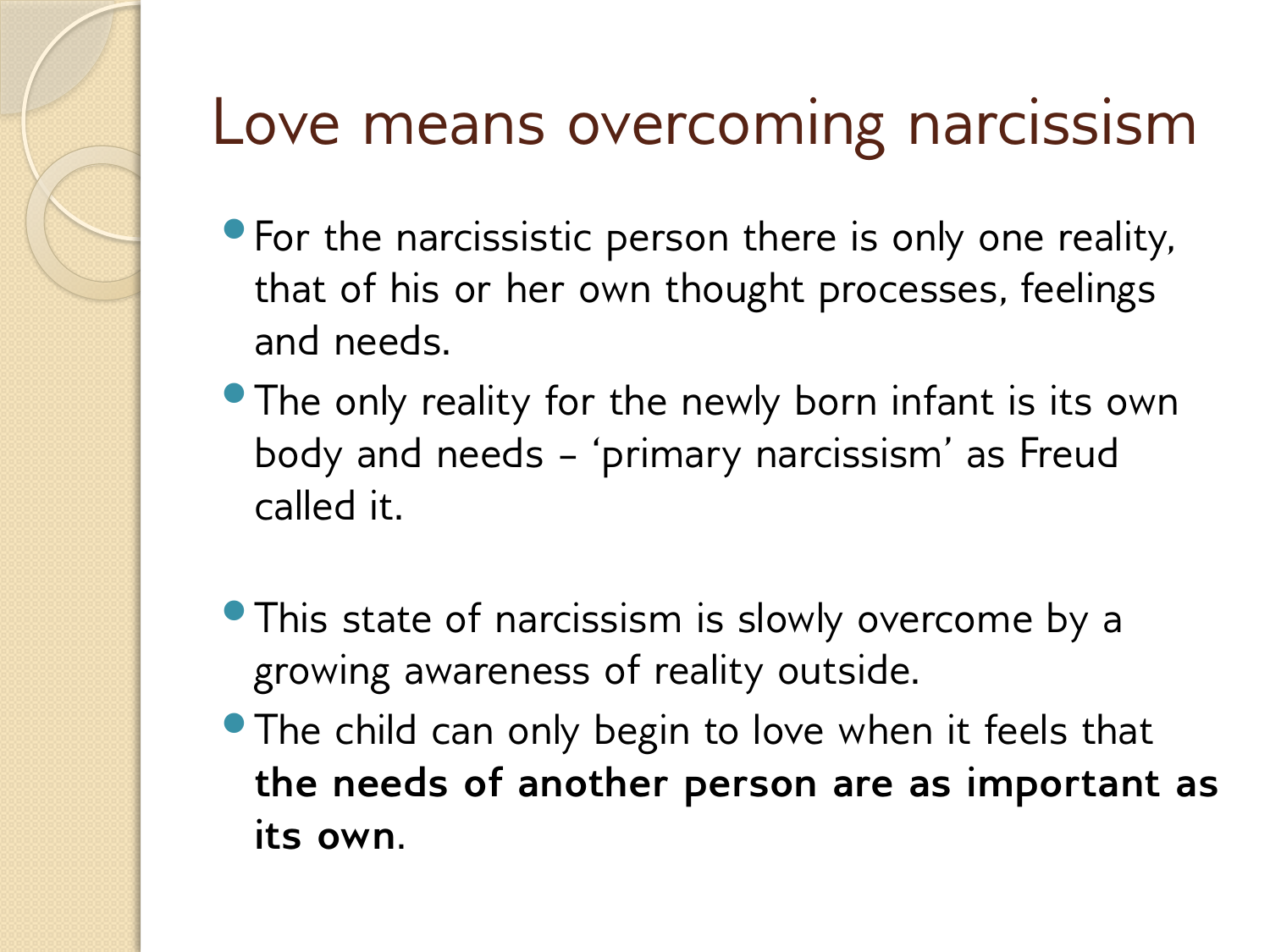

# Love means overcoming narcissism
For the narcissistic person there is only one reality, that of his or her own thought processes, feelings and needs.
The only reality for the newly born infant is its own body and needs – ‘primary narcissism’ as Freud called it.
This state of narcissism is slowly overcome by a growing awareness of reality outside.
The child can only begin to love when it feels that the needs of another person are as important as its own.